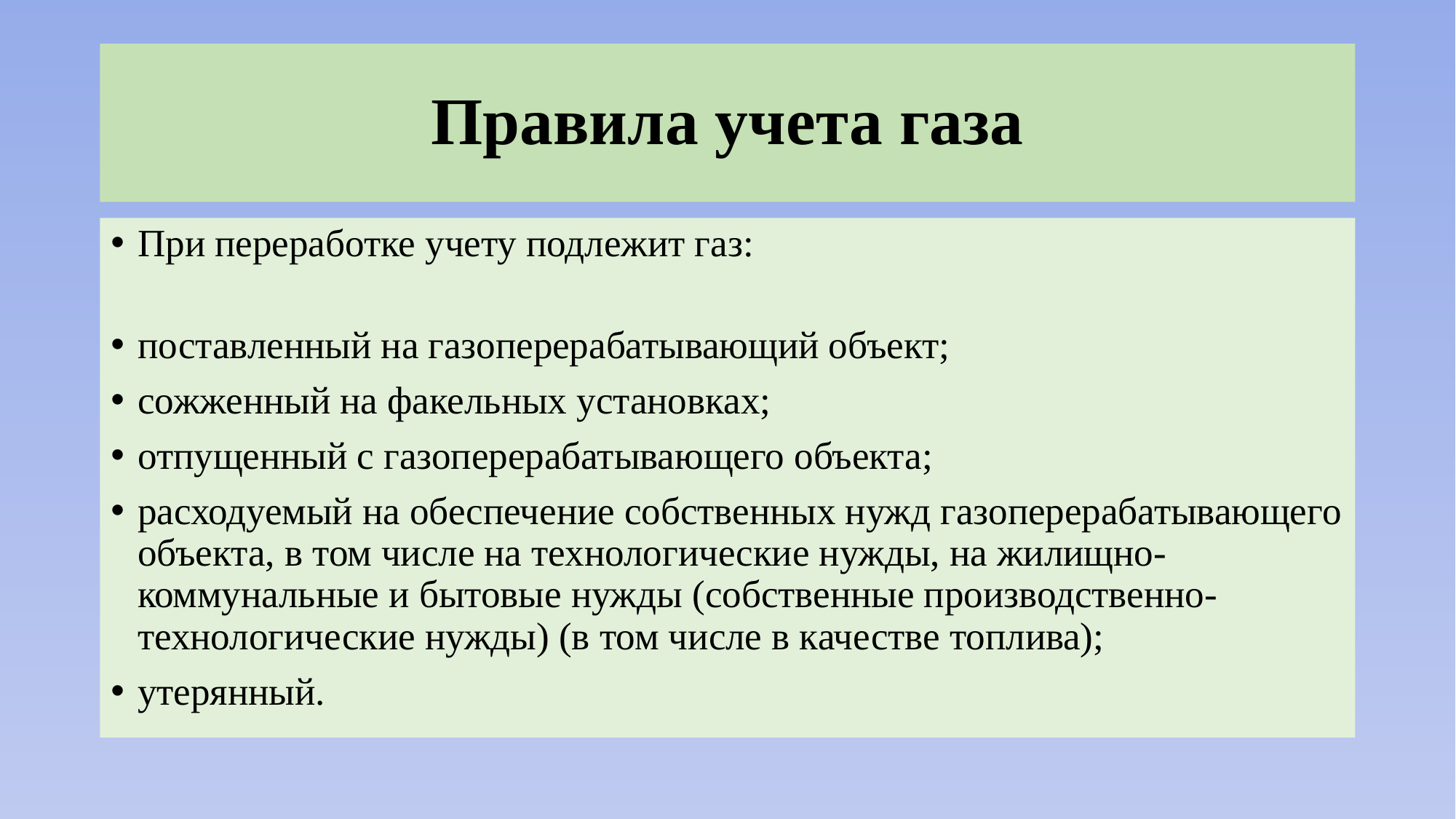

# Правила учета газа
При переработке учету подлежит газ:
поставленный на газоперерабатывающий объект;
сожженный на факельных установках;
отпущенный с газоперерабатывающего объекта;
расходуемый на обеспечение собственных нужд газоперерабатывающего объекта, в том числе на технологические нужды, на жилищно-коммунальные и бытовые нужды (собственные производственно-технологические нужды) (в том числе в качестве топлива);
утерянный.